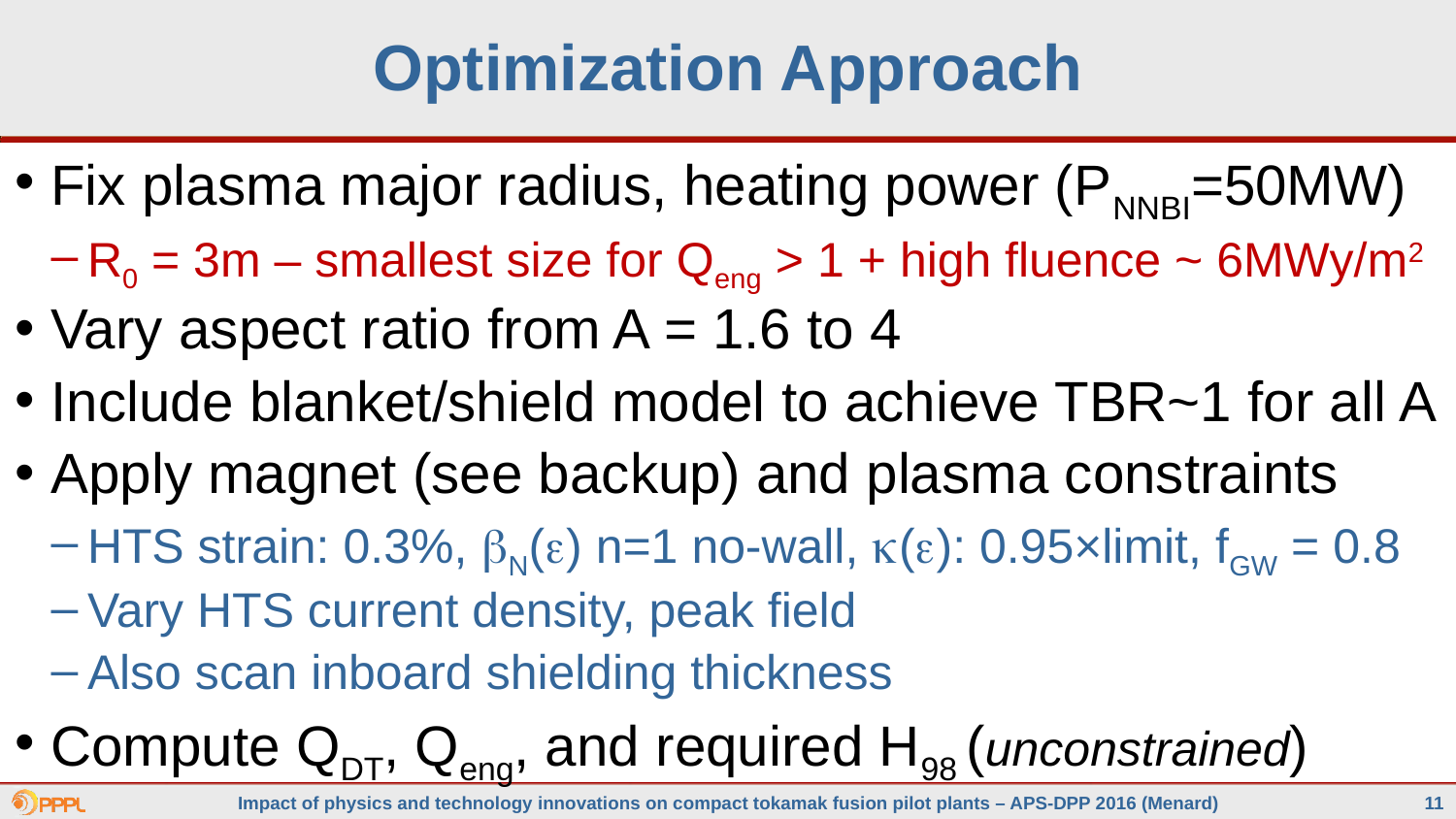

# Optimization Approach
Fix plasma major radius, heating power (PNNBI=50MW)
R0 = 3m – smallest size for Qeng > 1 + high fluence ~ 6MWy/m2
Vary aspect ratio from A = 1.6 to 4
Include blanket/shield model to achieve TBR~1 for all A
Apply magnet (see backup) and plasma constraints
HTS strain: 0.3%, βN(ε) n=1 no-wall, κ(ε): 0.95×limit, fGW = 0.8
Vary HTS current density, peak field
Also scan inboard shielding thickness
Compute QDT, Qeng, and required H98 (unconstrained)